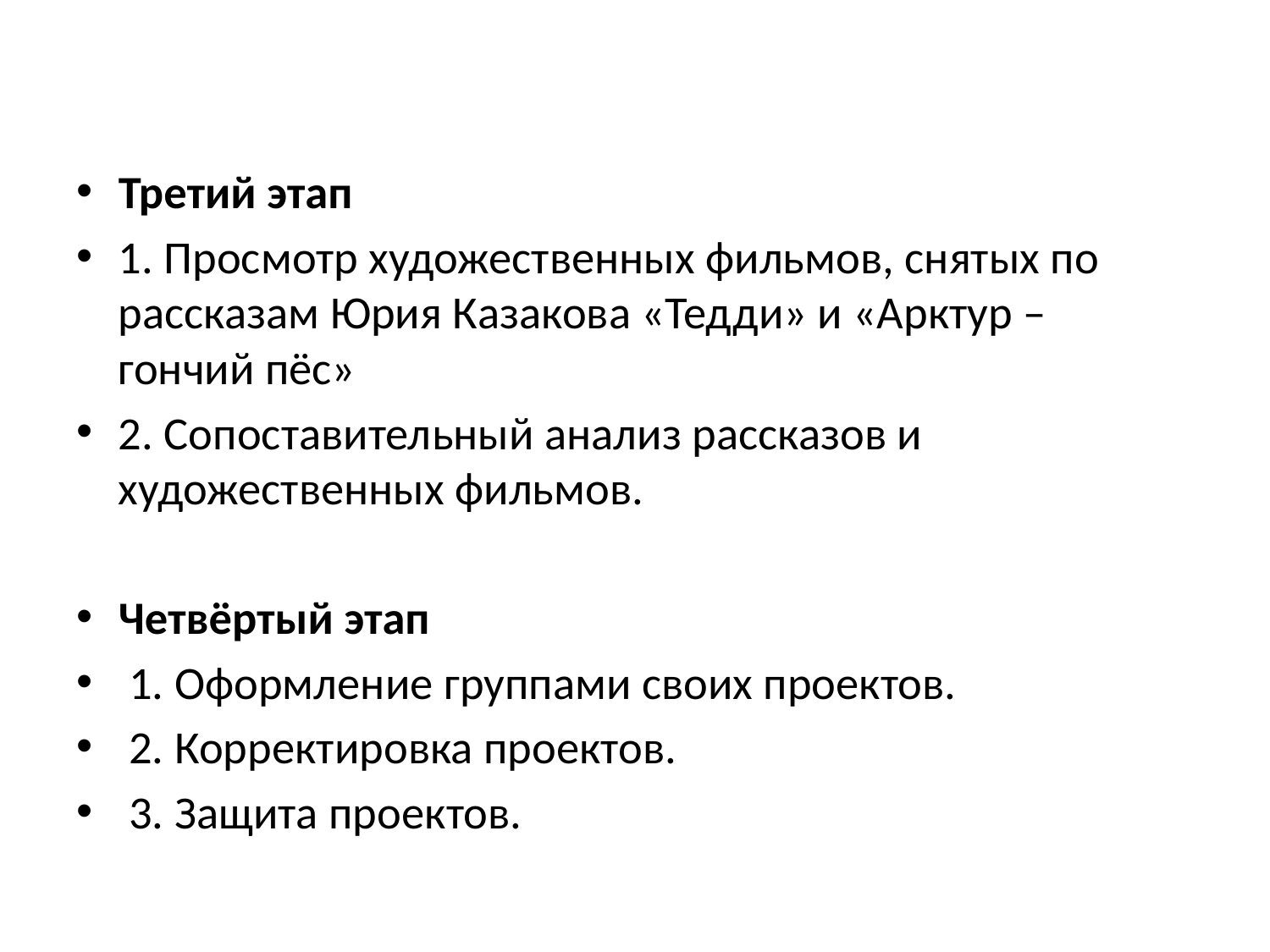

#
Третий этап
1. Просмотр художественных фильмов, снятых по рассказам Юрия Казакова «Тедди» и «Арктур – гончий пёс»
2. Сопоставительный анализ рассказов и художественных фильмов.

Четвёртый этап
 1. Оформление группами своих проектов.
 2. Корректировка проектов.
 3. Защита проектов.